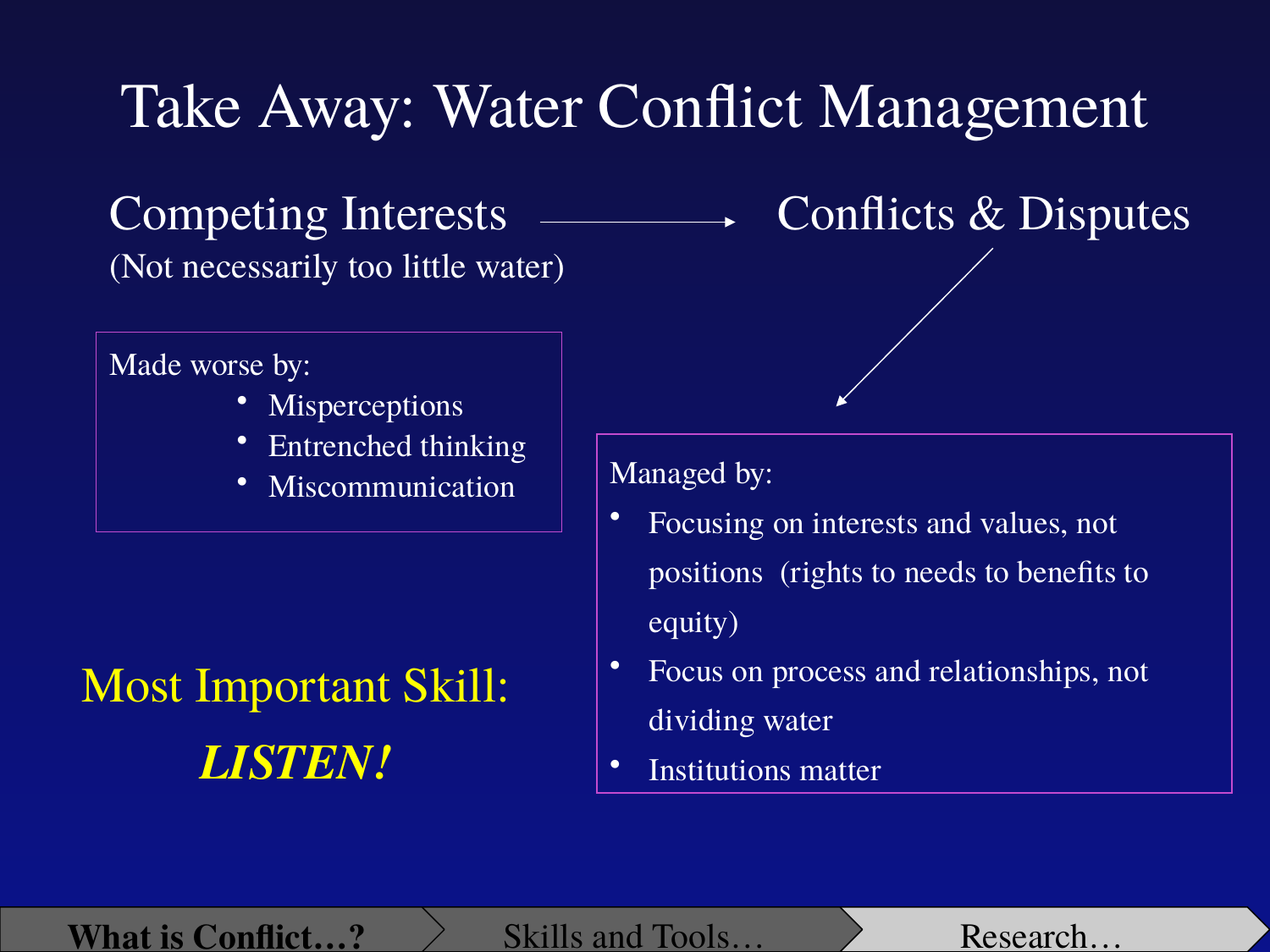

# Take Away: Water Conflict Management
Competing Interests                      Conflicts & Disputes
(Not necessarily too little water)

Made worse by:
Misperceptions
Entrenched thinking
Miscommunication

Managed by:
Focusing on interests and values, not positions  (rights to needs to benefits to equity)
Focus on process and relationships, not dividing water
Institutions matter
Most Important Skill:
LISTEN!
Skills and Tools…
Research…
What is Conflict…?